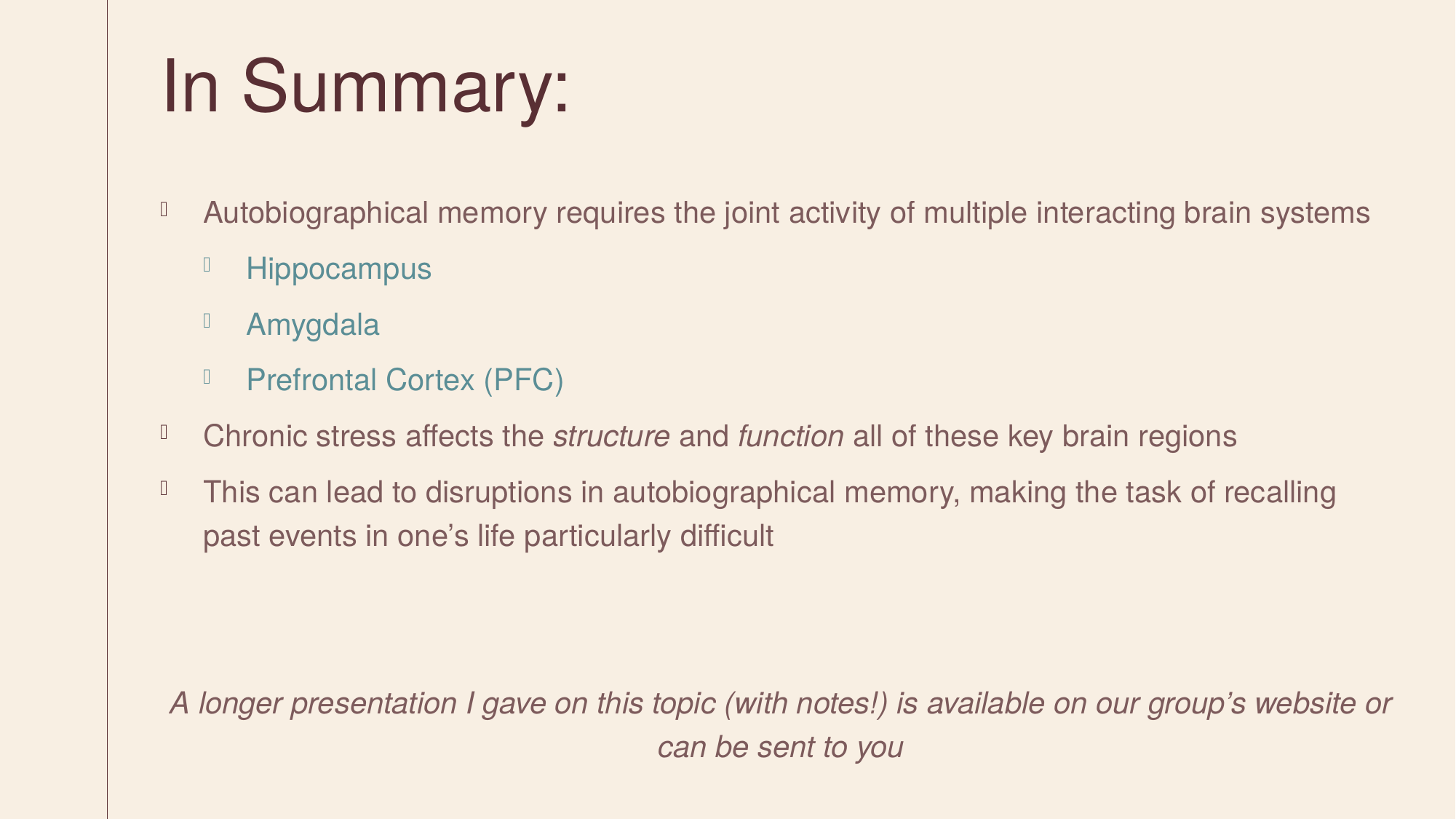

# In Summary:
Autobiographical memory requires the joint activity of multiple interacting brain systems
Hippocampus
Amygdala
Prefrontal Cortex (PFC)
Chronic stress affects the structure and function all of these key brain regions
This can lead to disruptions in autobiographical memory, making the task of recalling past events in one’s life particularly difficult

A longer presentation I gave on this topic (with notes!) is available on our group’s website or can be sent to you